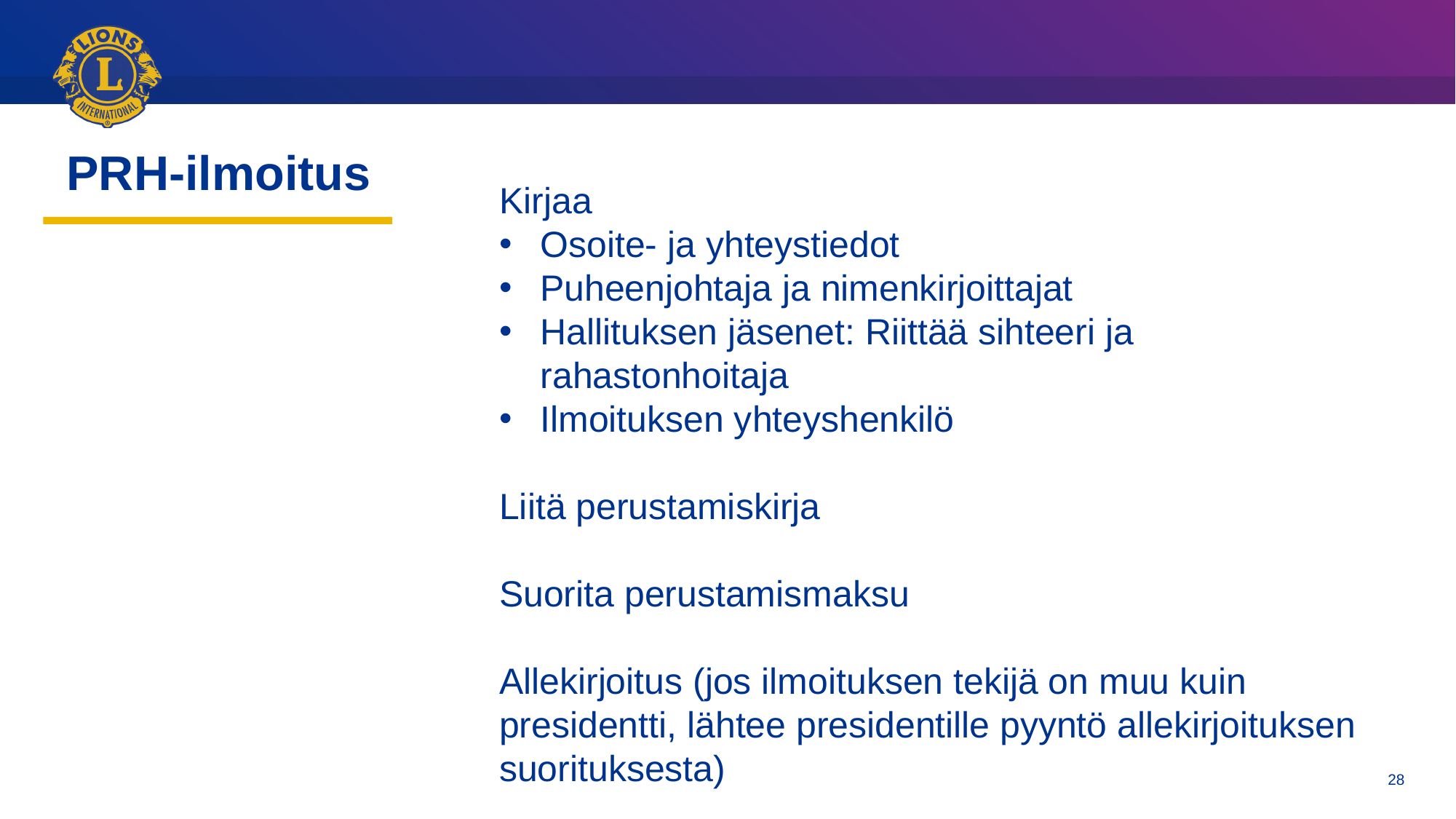

# PRH-ilmoitus
Kirjaa
Osoite- ja yhteystiedot
Puheenjohtaja ja nimenkirjoittajat
Hallituksen jäsenet: Riittää sihteeri ja rahastonhoitaja
Ilmoituksen yhteyshenkilö

Liitä perustamiskirja
Suorita perustamismaksu

Allekirjoitus (jos ilmoituksen tekijä on muu kuin presidentti, lähtee presidentille pyyntö allekirjoituksen suorituksesta)